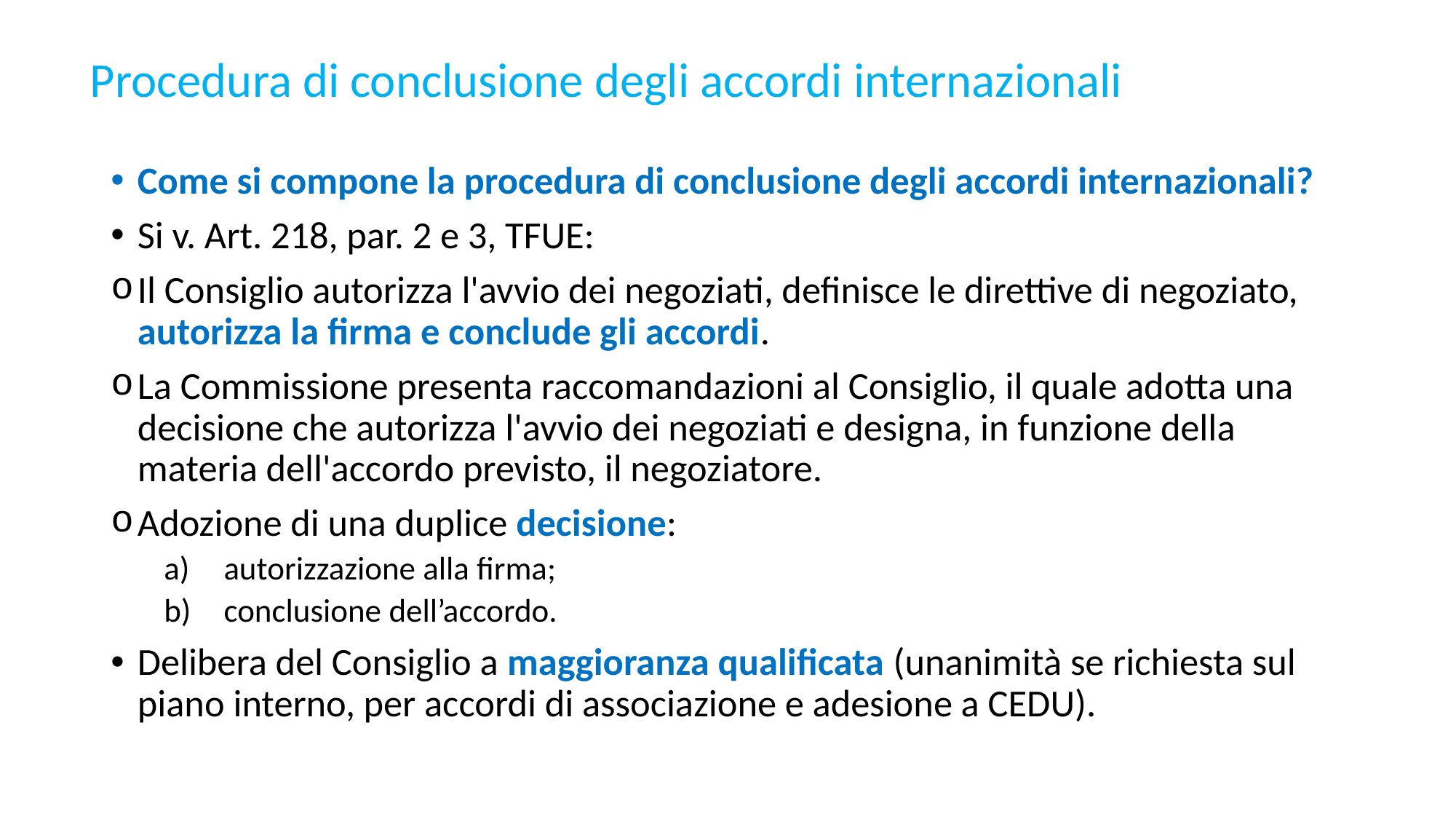

# Procedura di conclusione degli accordi internazionali
Come si compone la procedura di conclusione degli accordi internazionali?
Si v. Art. 218, par. 2 e 3, TFUE:
Il Consiglio autorizza l'avvio dei negoziati, definisce le direttive di negoziato, autorizza la firma e conclude gli accordi.
La Commissione presenta raccomandazioni al Consiglio, il quale adotta una decisione che autorizza l'avvio dei negoziati e designa, in funzione della materia dell'accordo previsto, il negoziatore.
Adozione di una duplice decisione:
autorizzazione alla firma;
conclusione dell’accordo.
Delibera del Consiglio a maggioranza qualificata (unanimità se richiesta sul piano interno, per accordi di associazione e adesione a CEDU).